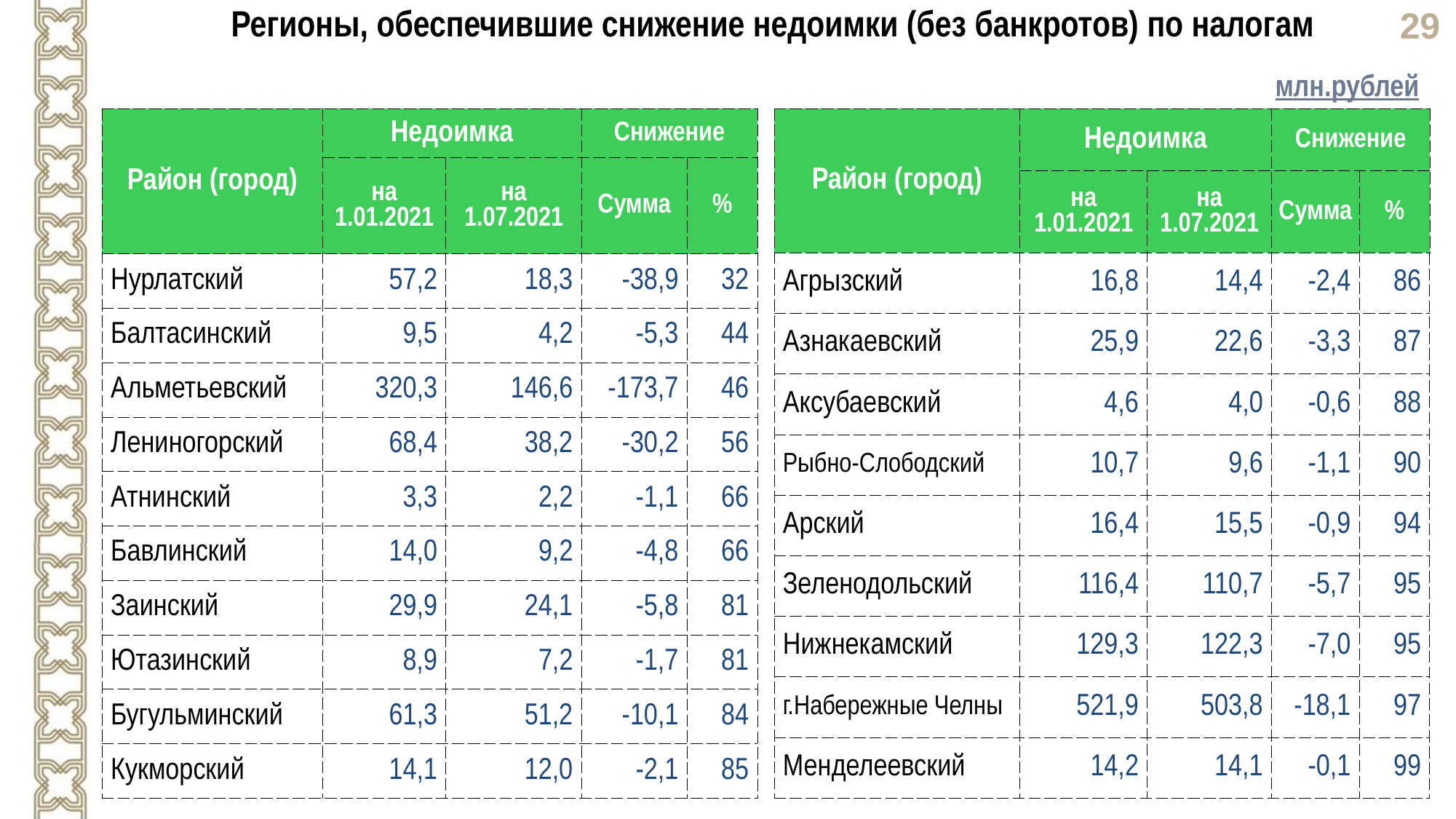

Регионы, обеспечившие снижение недоимки (без банкротов) по налогам
млн.рублей
| Район (город) | Недоимка |  | Снижение |  |
| --- | --- | --- | --- | --- |
|  | на 1.01.2021 | на 1.07.2021 | Сумма | % |
| Нурлатский | 57,2 | 18,3 | -38,9 | 32 |
| Балтасинский | 9,5 | 4,2 | -5,3 | 44 |
| Альметьевский | 320,3 | 146,6 | -173,7 | 46 |
| Лениногорский | 68,4 | 38,2 | -30,2 | 56 |
| Атнинский | 3,3 | 2,2 | -1,1 | 66 |
| Бавлинский | 14,0 | 9,2 | -4,8 | 66 |
| Заинский | 29,9 | 24,1 | -5,8 | 81 |
| Ютазинский | 8,9 | 7,2 | -1,7 | 81 |
| Бугульминский | 61,3 | 51,2 | -10,1 | 84 |
| Кукморский | 14,1 | 12,0 | -2,1 | 85 |
| Район (город) | Недоимка |  | Снижение |  |
| --- | --- | --- | --- | --- |
|  | на 1.01.2021 | на 1.07.2021 | Сумма | % |
| Агрызский | 16,8 | 14,4 | -2,4 | 86 |
| Азнакаевский | 25,9 | 22,6 | -3,3 | 87 |
| Аксубаевский | 4,6 | 4,0 | -0,6 | 88 |
| Рыбно-Слободский | 10,7 | 9,6 | -1,1 | 90 |
| Арский | 16,4 | 15,5 | -0,9 | 94 |
| Зеленодольский | 116,4 | 110,7 | -5,7 | 95 |
| Нижнекамский | 129,3 | 122,3 | -7,0 | 95 |
| г.Набережные Челны | 521,9 | 503,8 | -18,1 | 97 |
| Менделеевский | 14,2 | 14,1 | -0,1 | 99 |